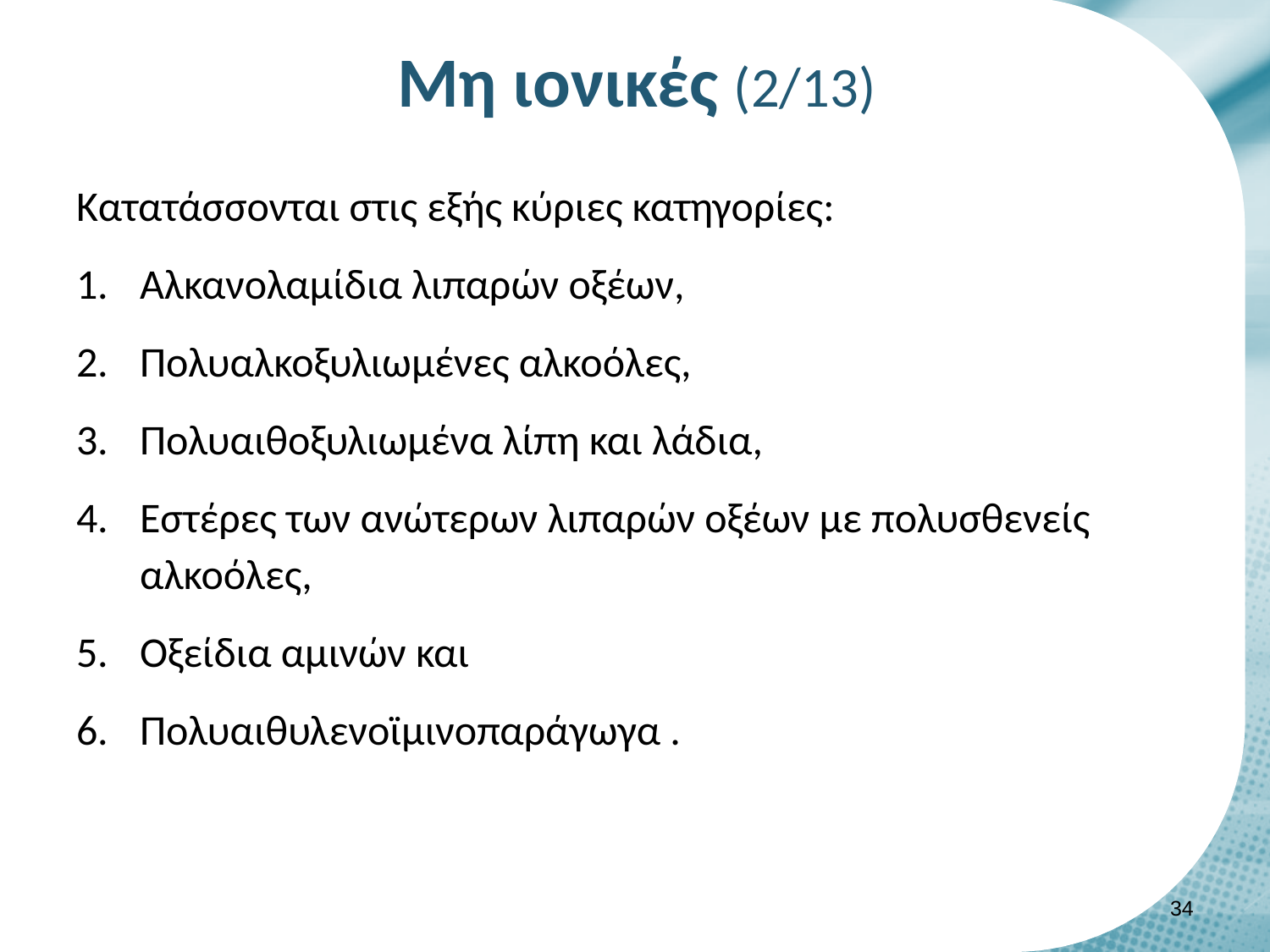

# Μη ιονικές (2/13)
Κατατάσσονται στις εξής κύριες κατηγορίες:
Αλκανολαμίδια λιπαρών οξέων,
Πολυαλκοξυλιωμένες αλκοόλες,
Πολυαιθοξυλιωμένα λίπη και λάδια,
Εστέρες των ανώτερων λιπαρών οξέων με πολυσθενείς αλκοόλες,
Οξείδια αμινών και
Πολυαιθυλενοϊμινοπαράγωγα .

34